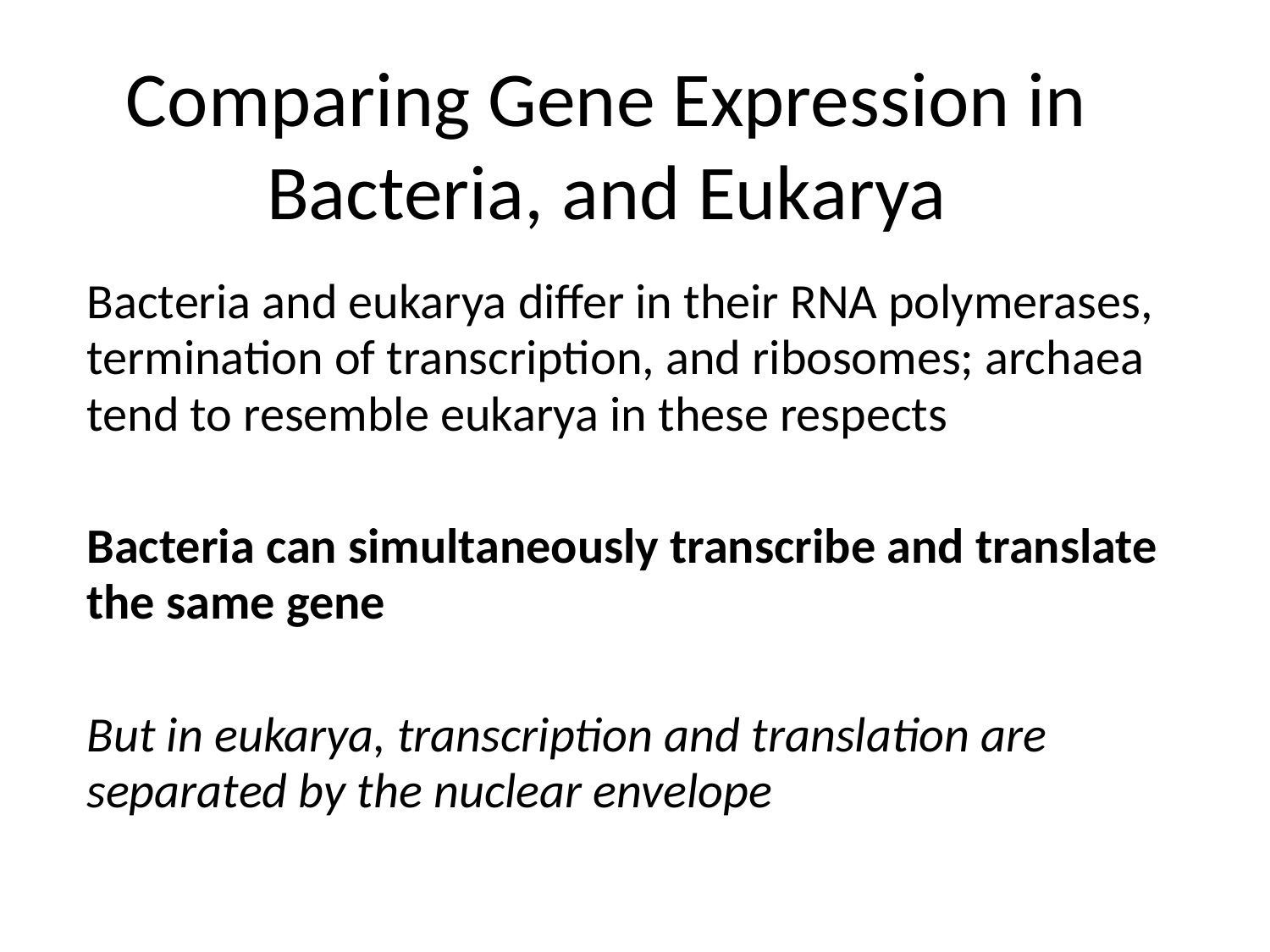

Comparing Gene Expression in Bacteria, and Eukarya
Bacteria and eukarya differ in their RNA polymerases, termination of transcription, and ribosomes; archaea tend to resemble eukarya in these respects

Bacteria can simultaneously transcribe and translate the same gene

But in eukarya, transcription and translation are separated by the nuclear envelope